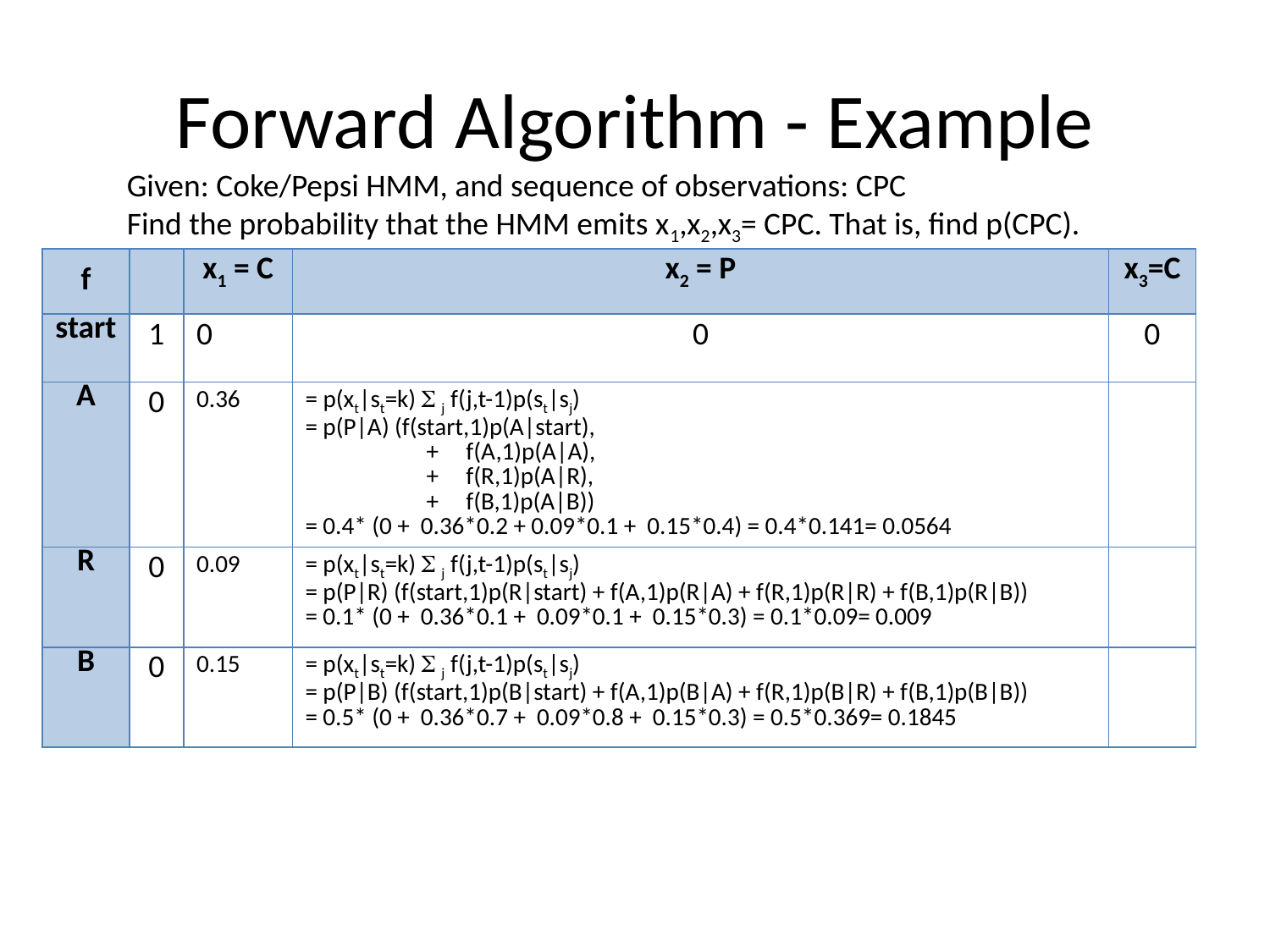

# Forward Algorithm - Example
Given: Coke/Pepsi HMM, and sequence of observations: CPC
Find the probability that the HMM emits x1,x2,x3= CPC. That is, find p(CPC).
| f |  | x1 = C | x2 = P | x3=C |
| --- | --- | --- | --- | --- |
| start | 1 | 0 | 0 | 0 |
| A | 0 | 0.36 | = p(xt|st=k) Σ j f(j,t-1)p(st|sj) = p(P|A) (f(start,1)p(A|start), + f(A,1)p(A|A), + f(R,1)p(A|R), + f(B,1)p(A|B)) = 0.4\* (0 + 0.36\*0.2 + 0.09\*0.1 + 0.15\*0.4) = 0.4\*0.141= 0.0564 |  |
| R | 0 | 0.09 | = p(xt|st=k) Σ j f(j,t-1)p(st|sj) = p(P|R) (f(start,1)p(R|start) + f(A,1)p(R|A) + f(R,1)p(R|R) + f(B,1)p(R|B)) = 0.1\* (0 + 0.36\*0.1 + 0.09\*0.1 + 0.15\*0.3) = 0.1\*0.09= 0.009 |  |
| B | 0 | 0.15 | = p(xt|st=k) Σ j f(j,t-1)p(st|sj) = p(P|B) (f(start,1)p(B|start) + f(A,1)p(B|A) + f(R,1)p(B|R) + f(B,1)p(B|B)) = 0.5\* (0 + 0.36\*0.7 + 0.09\*0.8 + 0.15\*0.3) = 0.5\*0.369= 0.1845 |  |